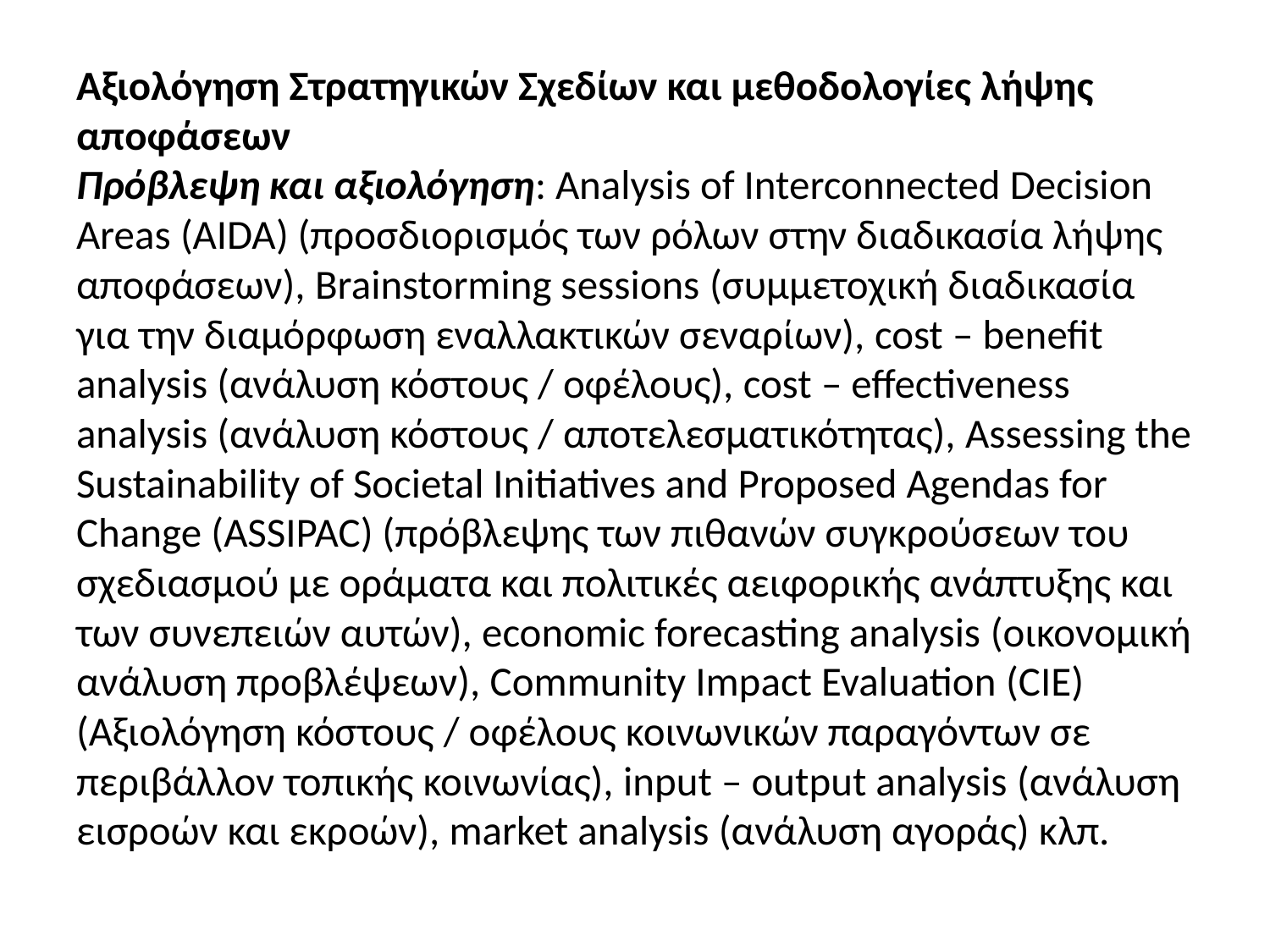

# Αξιολόγηση Στρατηγικών Σχεδίων και μεθοδολογίες λήψης αποφάσεων Πρόβλεψη και αξιολόγηση: Analysis of Interconnected Decision Areas (AIDA) (προσδιορισμός των ρόλων στην διαδικασία λήψης αποφάσεων), Brainstorming sessions (συμμετοχική διαδικασία για την διαμόρφωση εναλλακτικών σεναρίων), cost – benefit analysis (ανάλυση κόστους / οφέλους), cost – effectiveness analysis (ανάλυση κόστους / αποτελεσματικότητας), Assessing the Sustainability of Societal Initiatives and Proposed Agendas for Change (ASSIPAC) (πρόβλεψης των πιθανών συγκρούσεων του σχεδιασμού με οράματα και πολιτικές αειφορικής ανάπτυξης και των συνεπειών αυτών), economic forecasting analysis (οικονομική ανάλυση προβλέψεων), Community Impact Evaluation (CIE) (Αξιολόγηση κόστους / οφέλους κοινωνικών παραγόντων σε περιβάλλον τοπικής κοινωνίας), input – output analysis (ανάλυση εισροών και εκροών), market analysis (ανάλυση αγοράς) κλπ.